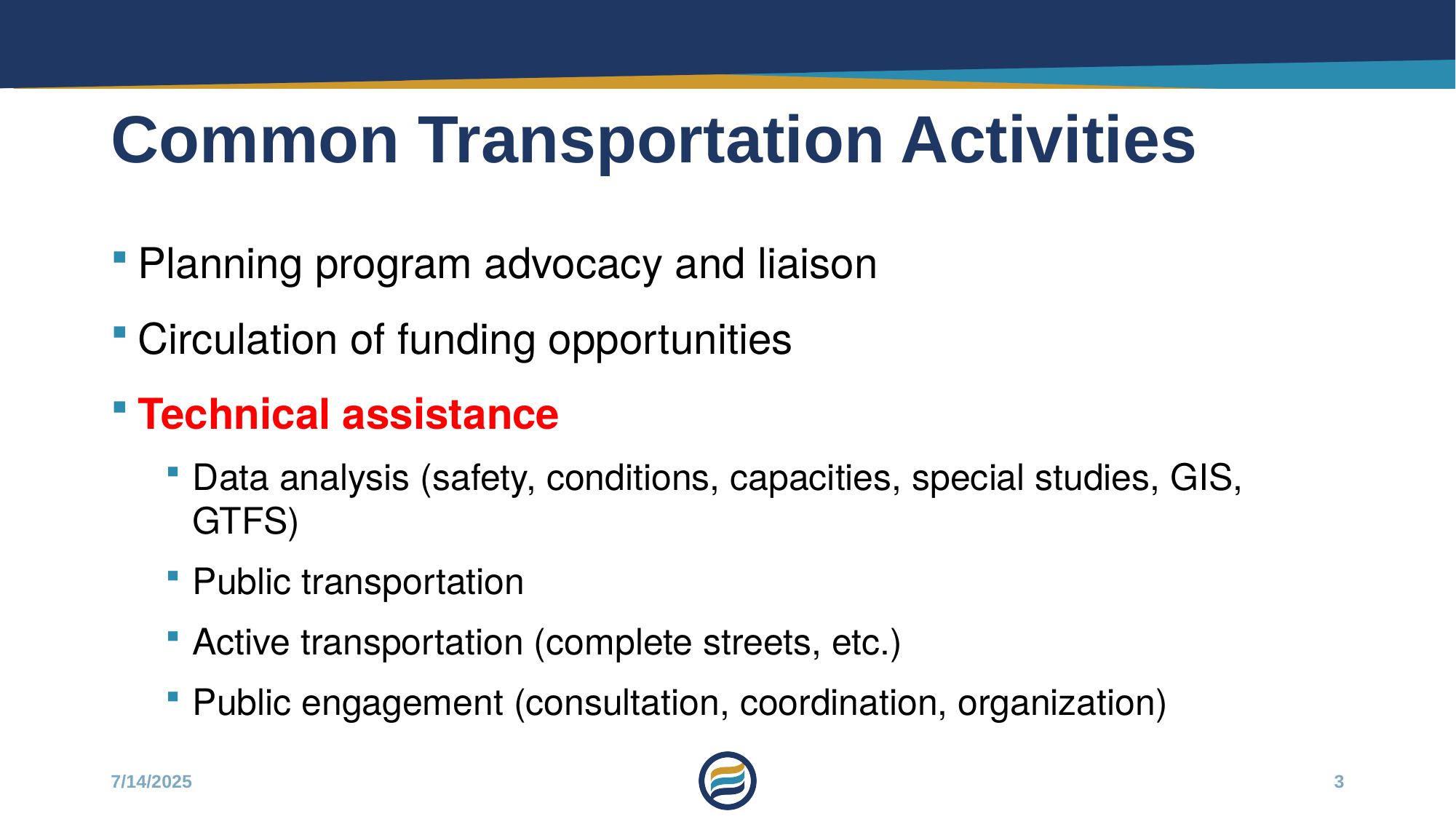

# Common Transportation Activities
Planning program advocacy and liaison
Circulation of funding opportunities
Technical assistance
Data analysis (safety, conditions, capacities, special studies, GIS, GTFS)
Public transportation
Active transportation (complete streets, etc.)
Public engagement (consultation, coordination, organization)

7/14/2025
3